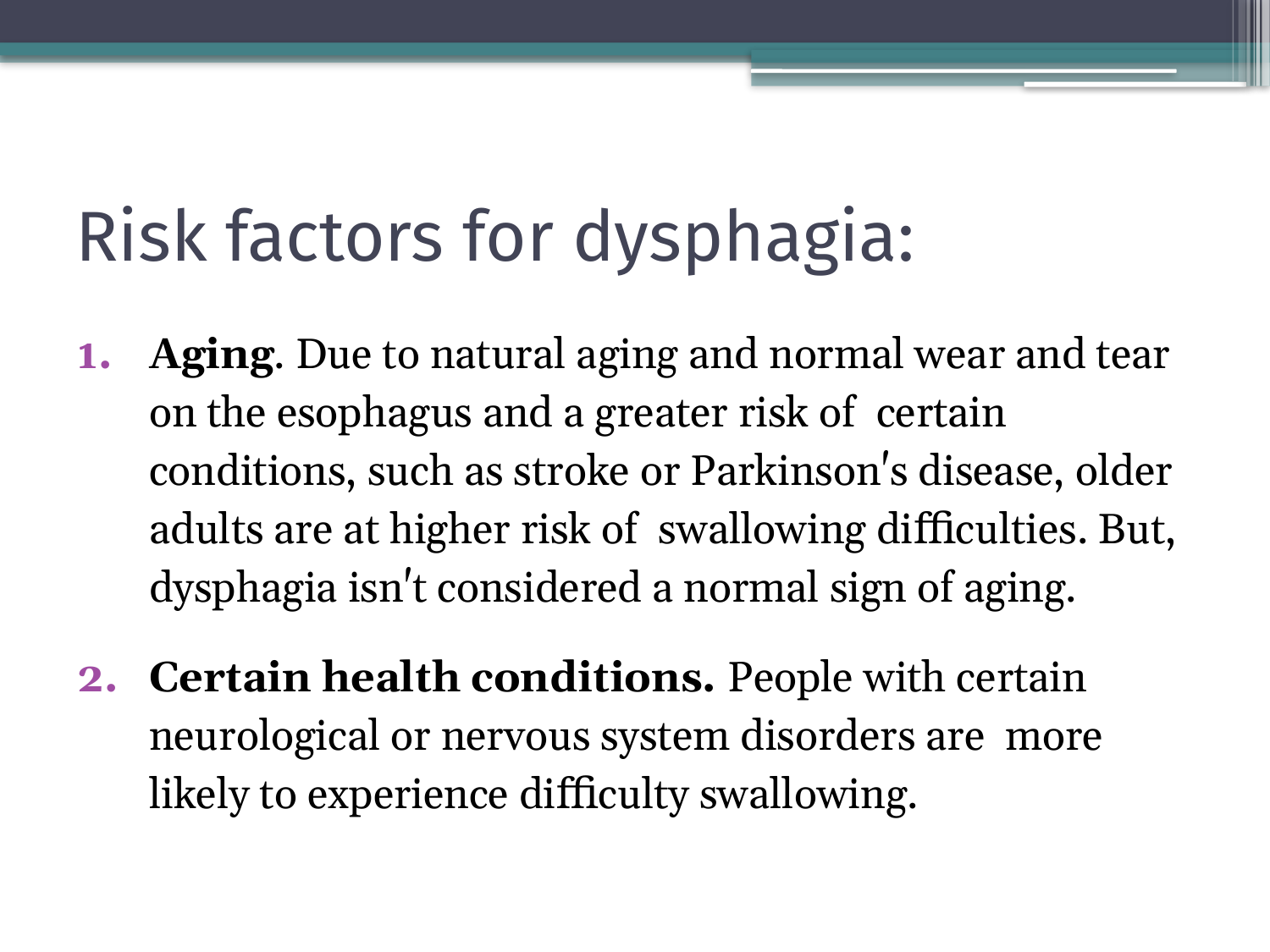

# Risk factors for dysphagia:
Aging. Due to natural aging and normal wear and tear on the esophagus and a greater risk of  certain conditions, such as stroke or Parkinson's disease, older adults are at higher risk of  swallowing diﬃculties. But, dysphagia isn't considered a normal sign of aging.
Certain health conditions. People with certain neurological or nervous system disorders are  more likely to experience diﬃculty swallowing.